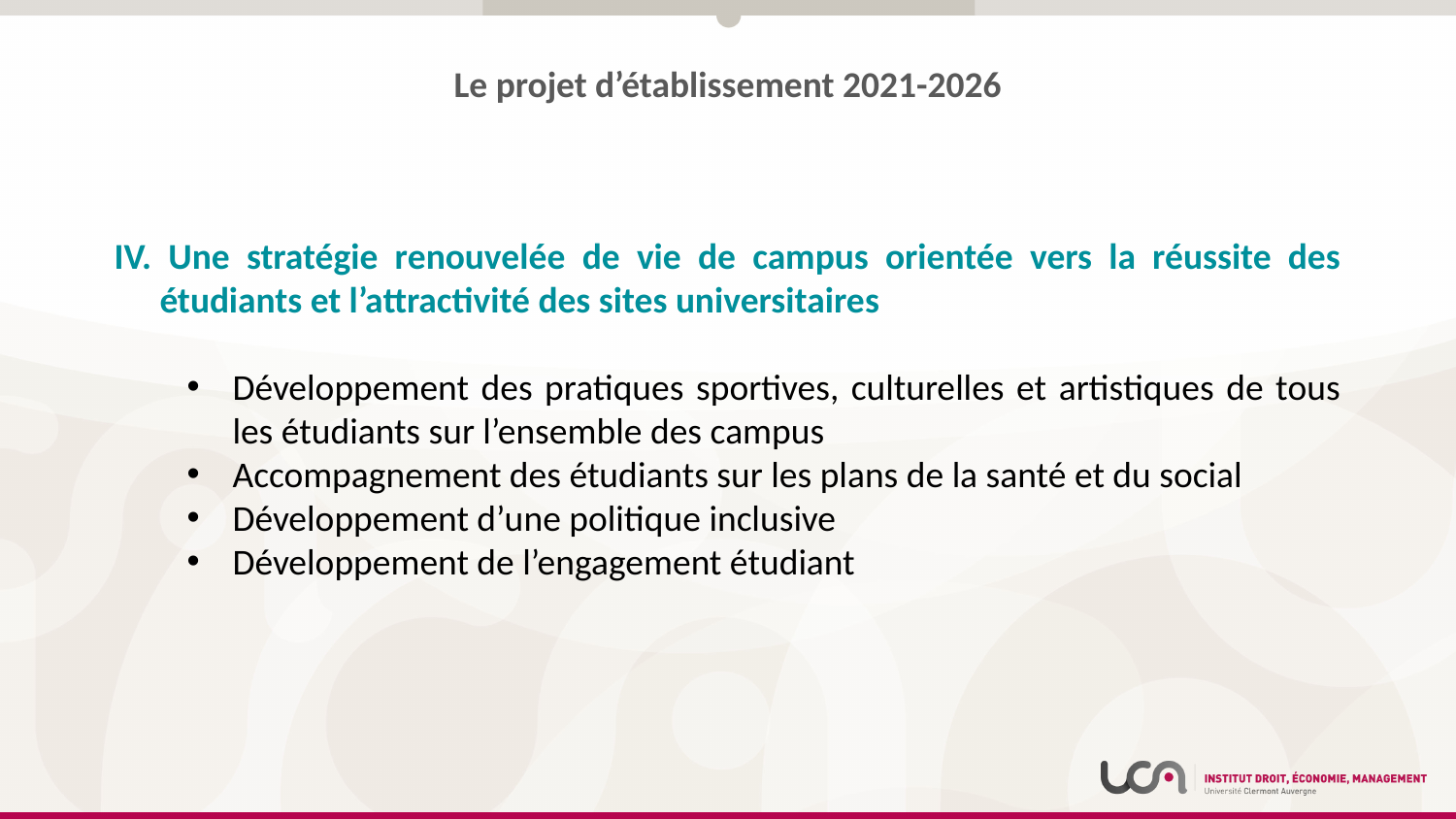

Le projet d’établissement 2021-2026
IV. Une stratégie renouvelée de vie de campus orientée vers la réussite des étudiants et l’attractivité des sites universitaires

Développement des pratiques sportives, culturelles et artistiques de tous les étudiants sur l’ensemble des campus
Accompagnement des étudiants sur les plans de la santé et du social
Développement d’une politique inclusive
Développement de l’engagement étudiant